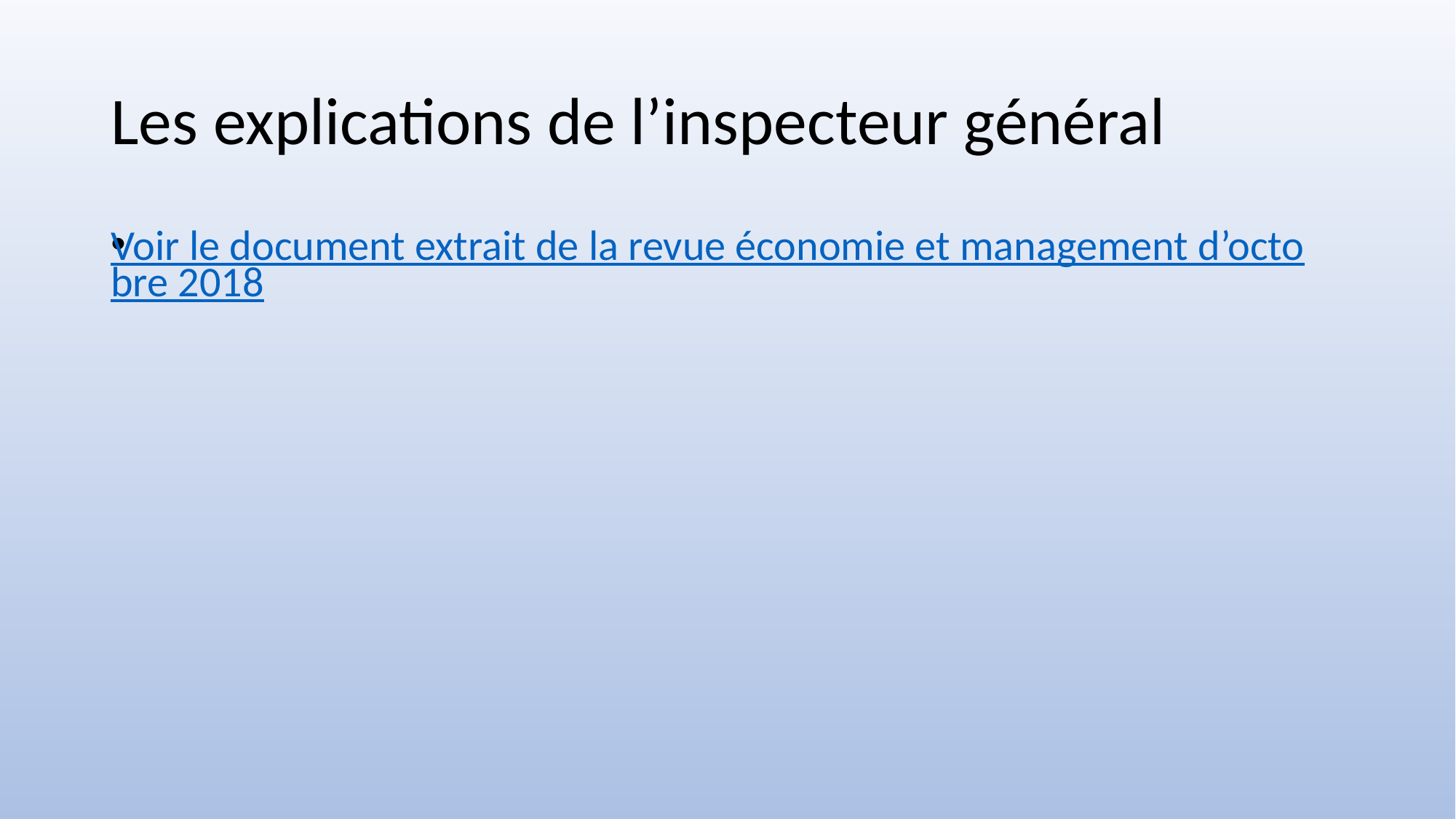

# Les explications de l’inspecteur général
Voir le document extrait de la revue économie et management d’octobre 2018